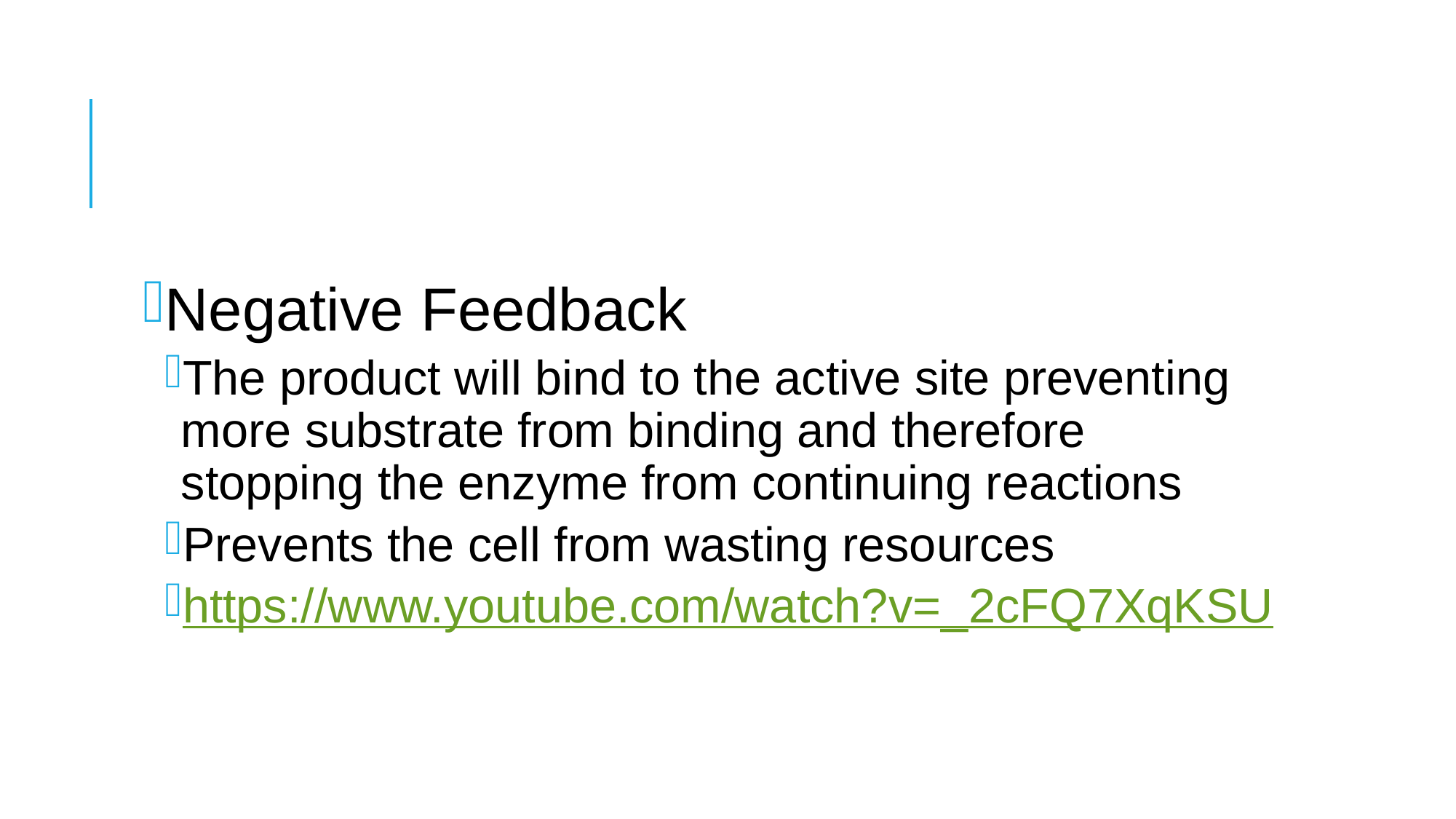

#
Negative Feedback
The product will bind to the active site preventing more substrate from binding and therefore stopping the enzyme from continuing reactions
Prevents the cell from wasting resources
https://www.youtube.com/watch?v=_2cFQ7XqKSU